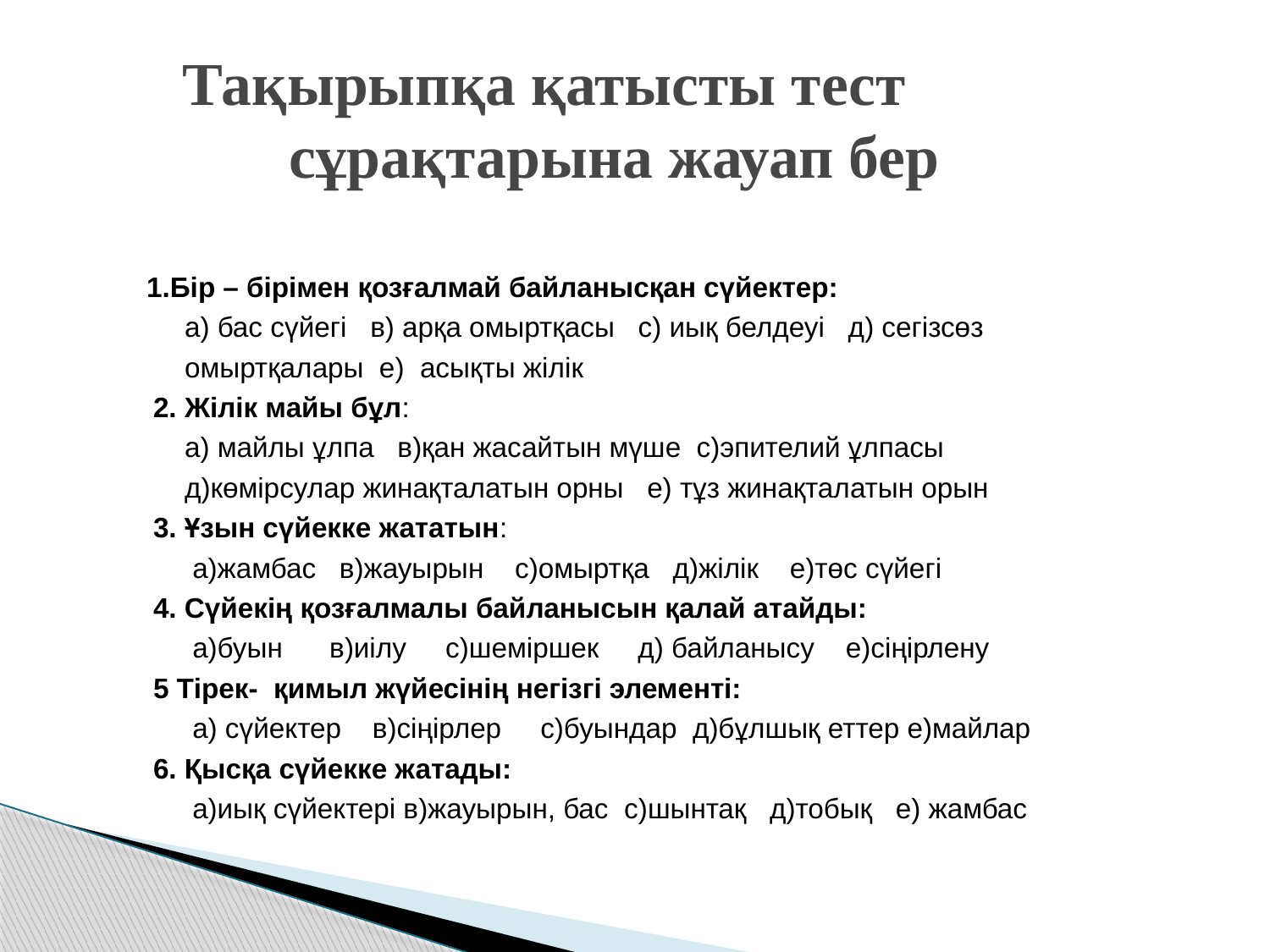

# Тақырыпқа қатысты тест сұрақтарына жауап бер

        1.Бір – бірімен қозғалмай байланысқан сүйектер:
            а) бас сүйегі   в) арқа омыртқасы   с) иық белдеуі   д) сегізсөз
            омыртқалары  е)  асықты жілік
        2. Жілік майы бұл:
            а) майлы ұлпа   в)қан жасайтын мүше  с)эпителий ұлпасы
            д)көмірсулар жинақталатын орны   е) тұз жинақталатын орын
        3. Ұзын сүйекке жататын:
             а)жамбас   в)жауырын    с)омыртқа   д)жілік    е)төс сүйегі
        4. Сүйекің қозғалмалы байланысын қалай атайды:
             а)буын      в)иілу     с)шеміршек     д) байланысу    е)сіңірлену
        5 Тірек-  қимыл жүйесінің негізгі элементі:
             а) сүйектер    в)сіңірлер     с)буындар  д)бұлшық еттер е)майлар
        6. Қысқа сүйекке жатады:
             а)иық сүйектері в)жауырын, бас  с)шынтақ   д)тобық   е) жамбас